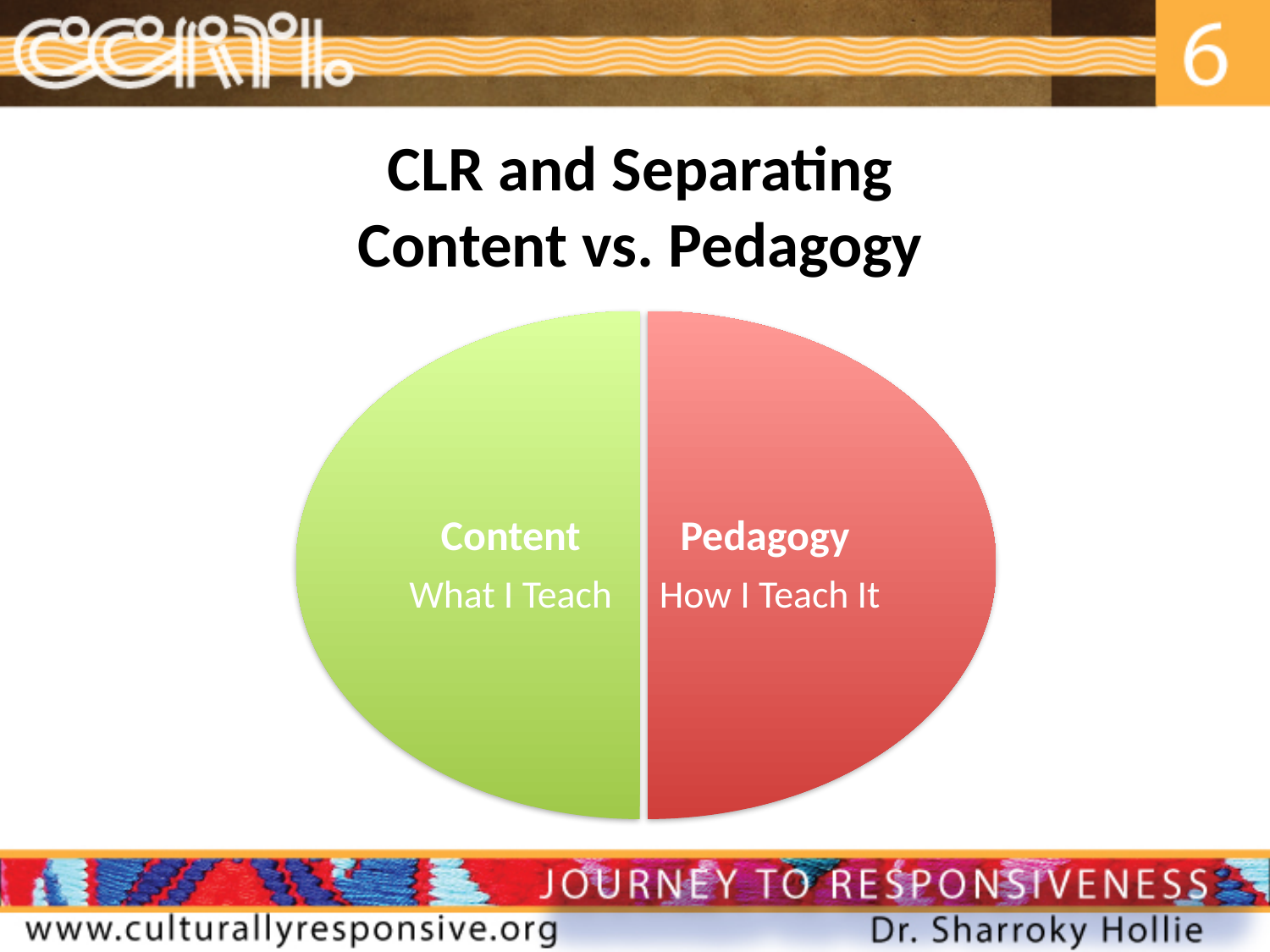

# CLR and Separating Content vs. Pedagogy
Content
What I Teach
Pedagogy
How I Teach It